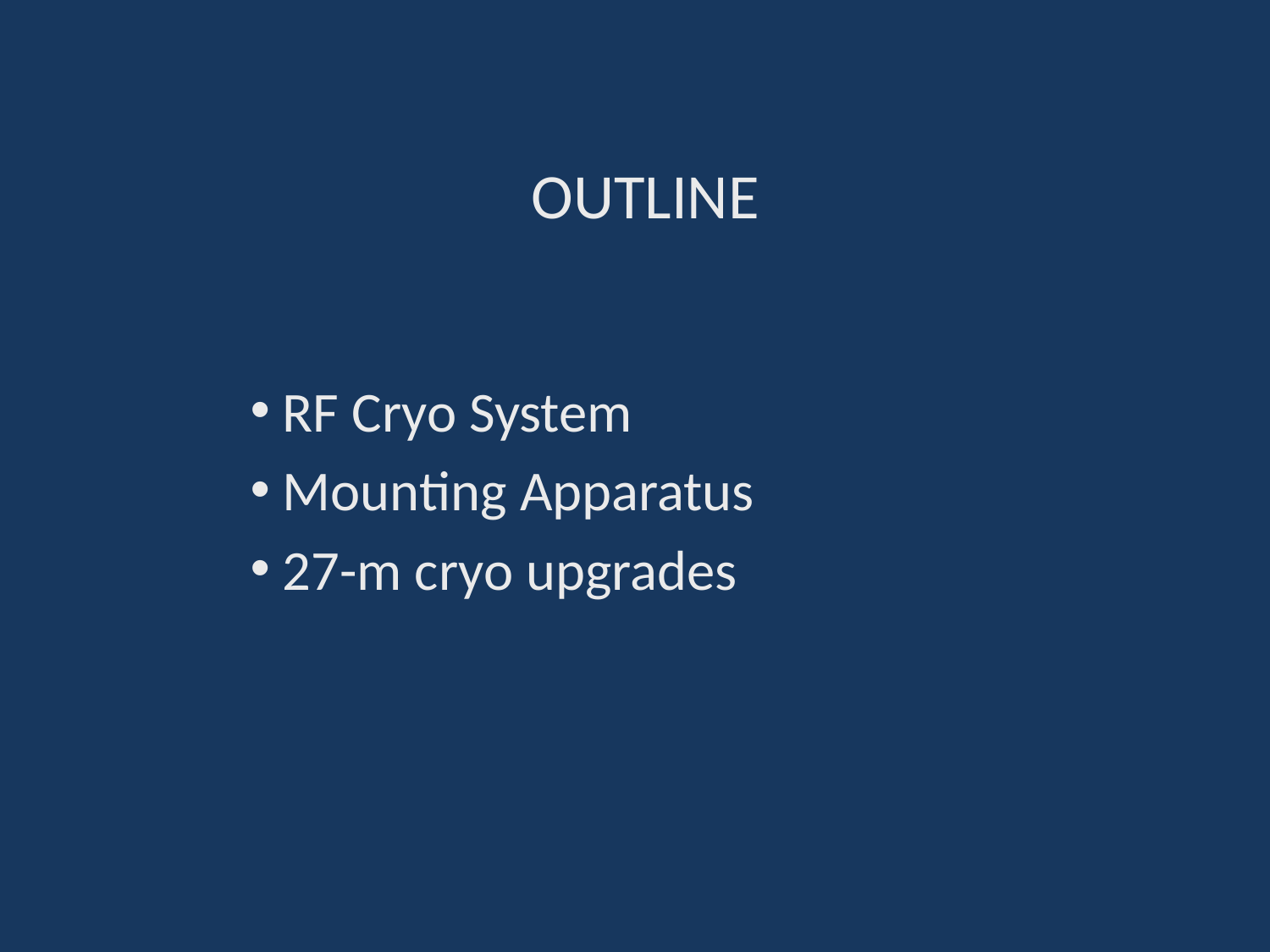

# OUTLINE
 RF Cryo System
 Mounting Apparatus
 27-m cryo upgrades